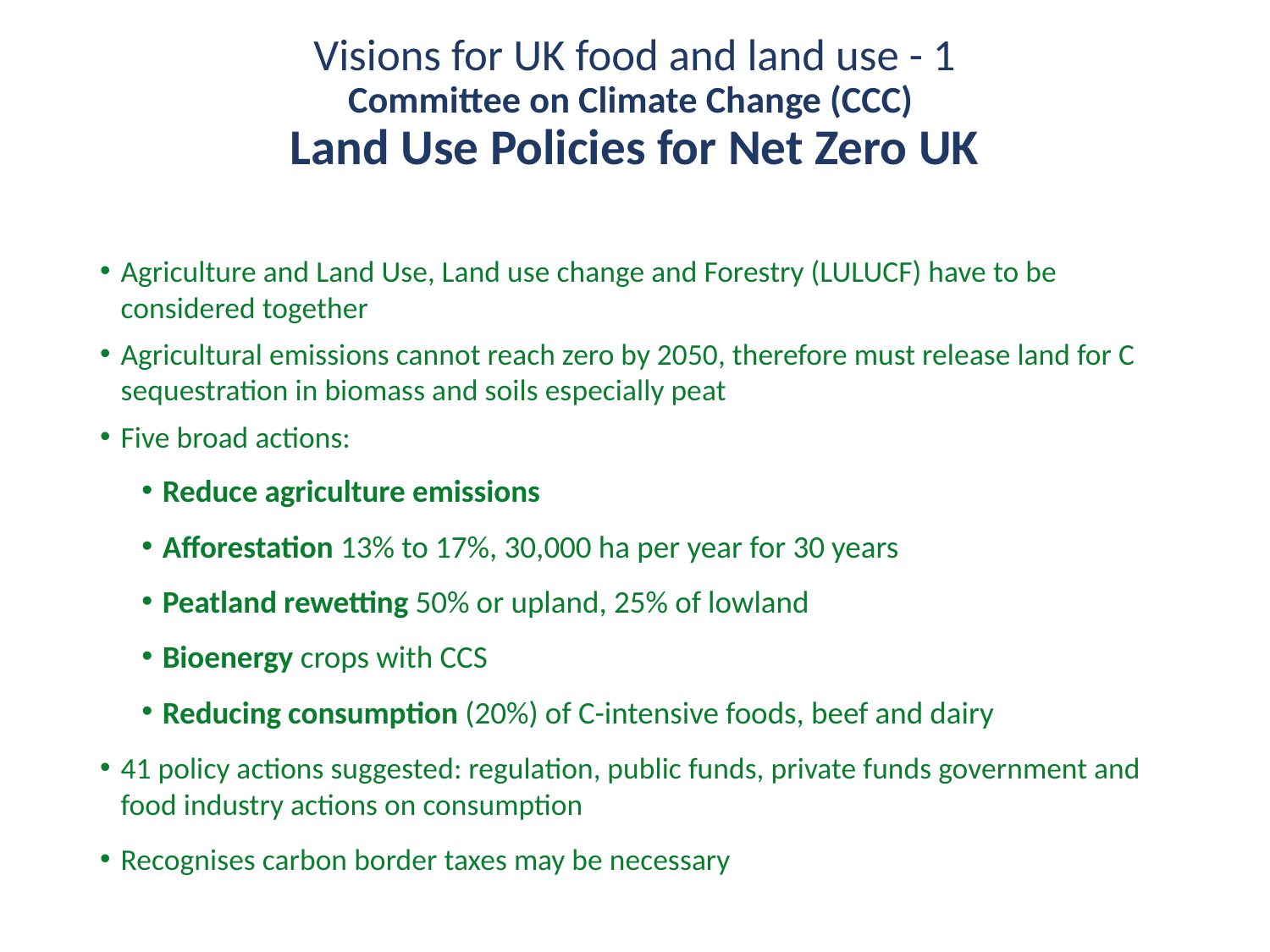

# Visions for UK food and land use - 1 Committee on Climate Change (CCC) Land Use Policies for Net Zero UK
Agriculture and Land Use, Land use change and Forestry (LULUCF) have to be considered together
Agricultural emissions cannot reach zero by 2050, therefore must release land for C sequestration in biomass and soils especially peat
Five broad actions:
Reduce agriculture emissions
Afforestation 13% to 17%, 30,000 ha per year for 30 years
Peatland rewetting 50% or upland, 25% of lowland
Bioenergy crops with CCS
Reducing consumption (20%) of C-intensive foods, beef and dairy
41 policy actions suggested: regulation, public funds, private funds government and food industry actions on consumption
Recognises carbon border taxes may be necessary